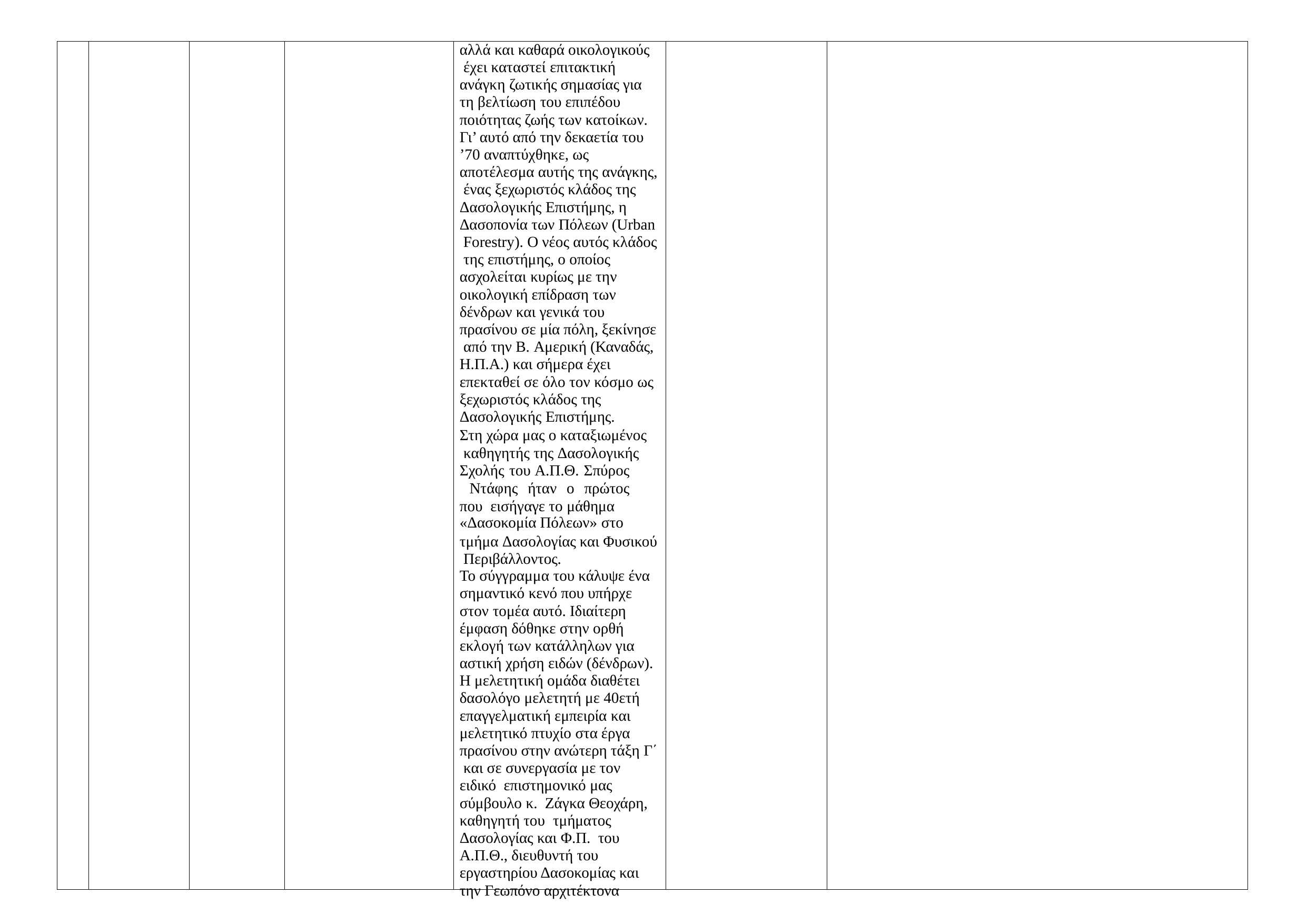

αλλά και καθαρά οικολογικούς  έχει καταστεί επιτακτική  ανάγκη ζωτικής σημασίας για  τη βελτίωση του επιπέδου  ποιότητας ζωής των κατοίκων.
Γι’ αυτό από την δεκαετία του  ’70 αναπτύχθηκε, ως  αποτέλεσμα αυτής της ανάγκης,  ένας ξεχωριστός κλάδος της  Δασολογικής Επιστήμης, η  Δασοπονία των Πόλεων (Urban  Forestry). Ο νέος αυτός κλάδος  της επιστήμης, ο οποίος  ασχολείται κυρίως με την  οικολογική επίδραση των  δένδρων και γενικά του  πρασίνου σε μία πόλη, ξεκίνησε  από την Β. Αμερική (Καναδάς,  Η.Π.Α.) και σήμερα έχει  επεκταθεί σε όλο τον κόσμο ως  ξεχωριστός κλάδος της  Δασολογικής Επιστήμης.
Στη χώρα μας ο καταξιωμένος  καθηγητής της Δασολογικής
Σχολής του Α.Π.Θ. Σπύρος  Ντάφης ήταν ο πρώτος που  εισήγαγε το μάθημα
«Δασοκομία Πόλεων» στο
τμήμα Δασολογίας και Φυσικού  Περιβάλλοντος.
Το σύγγραμμα του κάλυψε ένα
σημαντικό κενό που υπήρχε  στον τομέα αυτό. Ιδιαίτερη  έμφαση δόθηκε στην ορθή  εκλογή των κατάλληλων για  αστική χρήση ειδών (δένδρων).  Η μελετητική ομάδα διαθέτει  δασολόγο μελετητή με 40ετή  επαγγελματική εμπειρία και  μελετητικό πτυχίο στα έργα  πρασίνου στην ανώτερη τάξη Γ΄  και σε συνεργασία με τον ειδικό  επιστημονικό μας σύμβουλο κ.  Ζάγκα Θεοχάρη, καθηγητή του  τμήματος Δασολογίας και Φ.Π.  του Α.Π.Θ., διευθυντή του  εργαστηρίου Δασοκομίας και  την Γεωπόνο αρχιτέκτονα